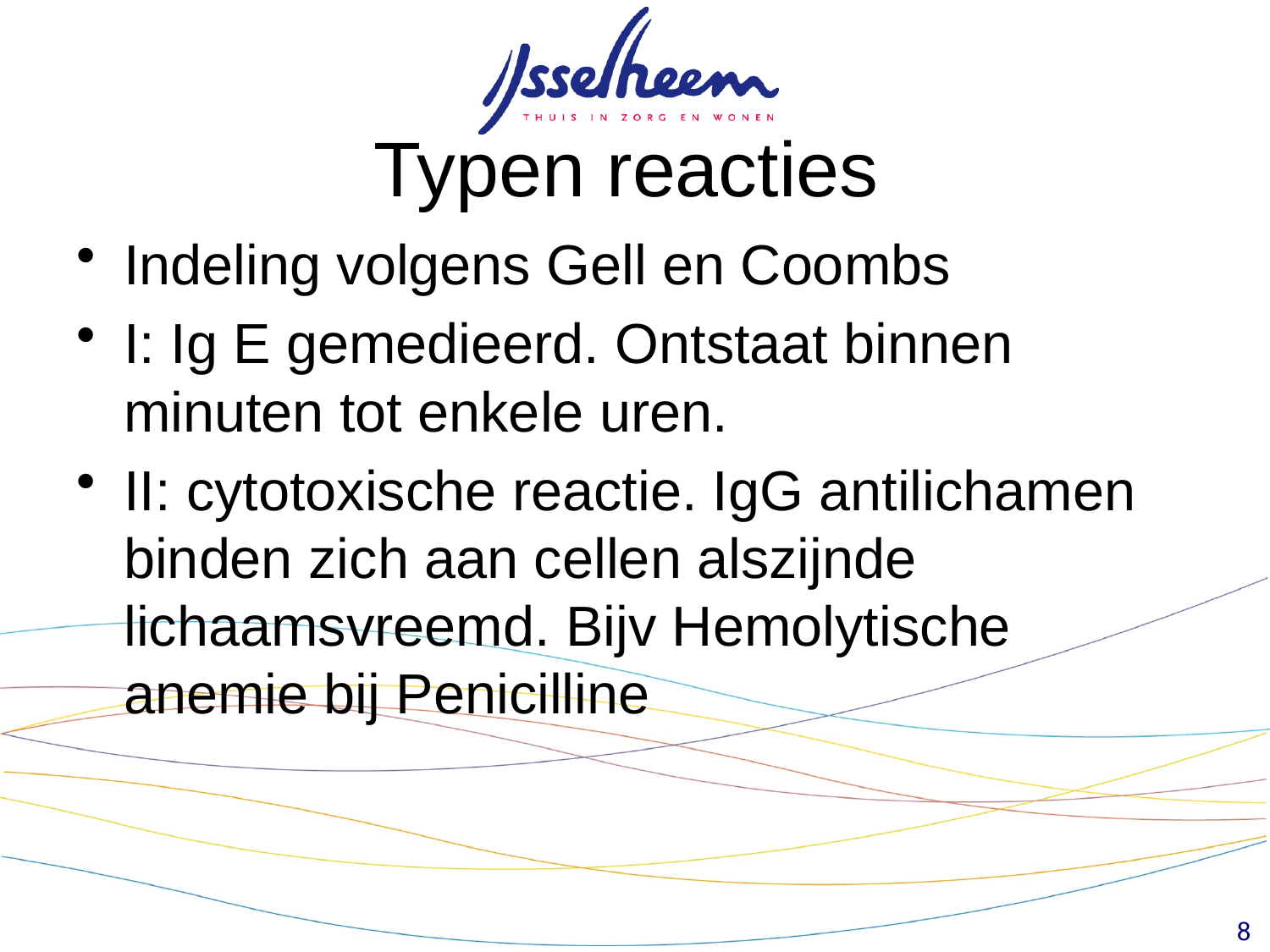

# Typen reacties
Indeling volgens Gell en Coombs
I: Ig E gemedieerd. Ontstaat binnen minuten tot enkele uren.
II: cytotoxische reactie. IgG antilichamen binden zich aan cellen alszijnde lichaamsvreemd. Bijv Hemolytische anemie bij Penicilline